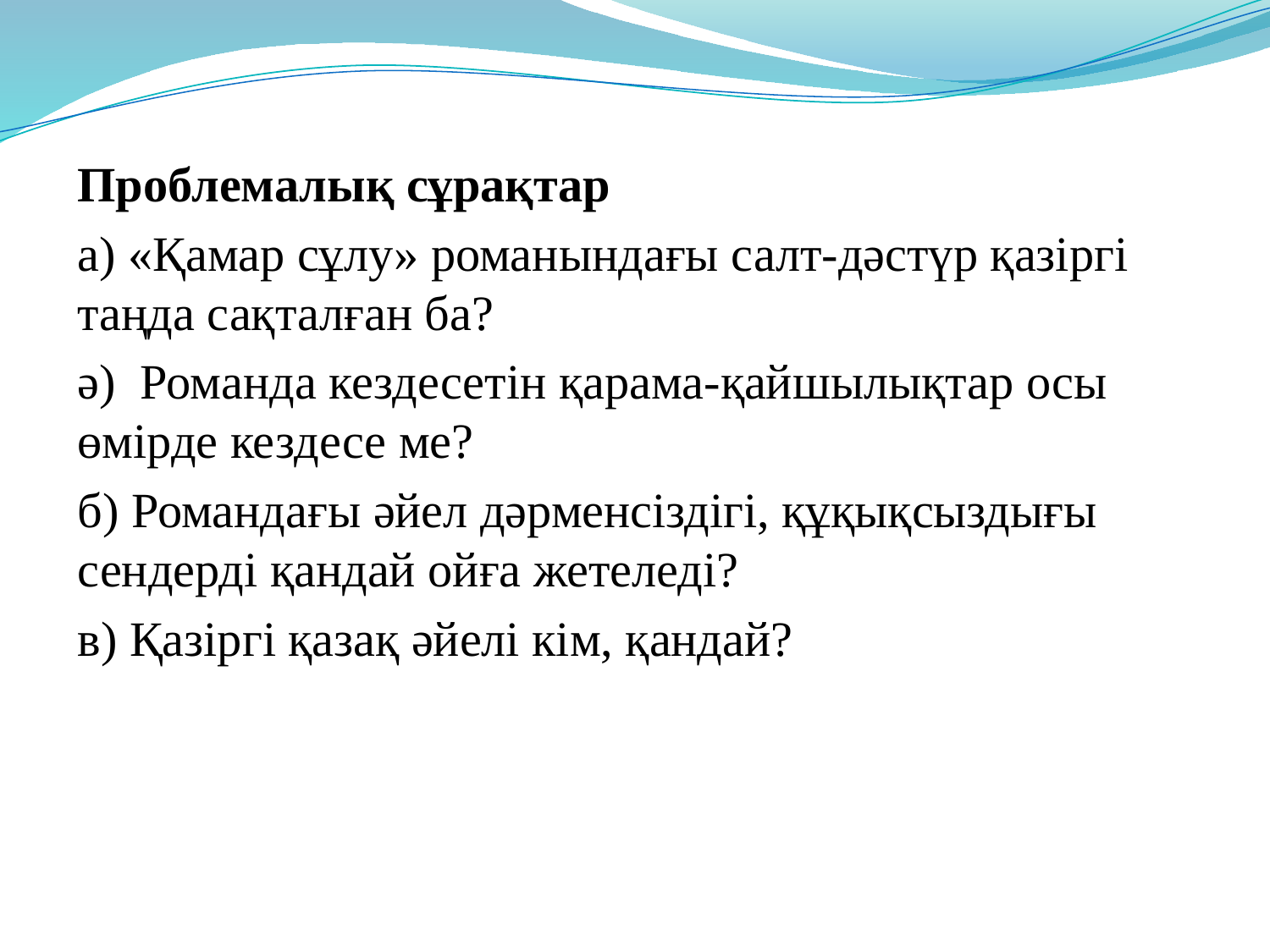

#
Проблемалық сұрақтар
а) «Қамар сұлу» романындағы салт-дәстүр қазіргі таңда сақталған ба?
ә)  Романда кездесетін қарама-қайшылықтар осы өмірде кездесе ме?
б) Романдағы әйел дәрменсіздігі, құқықсыздығы сендерді қандай ойға жетеледі?
в) Қазіргі қазақ әйелі кім, қандай?